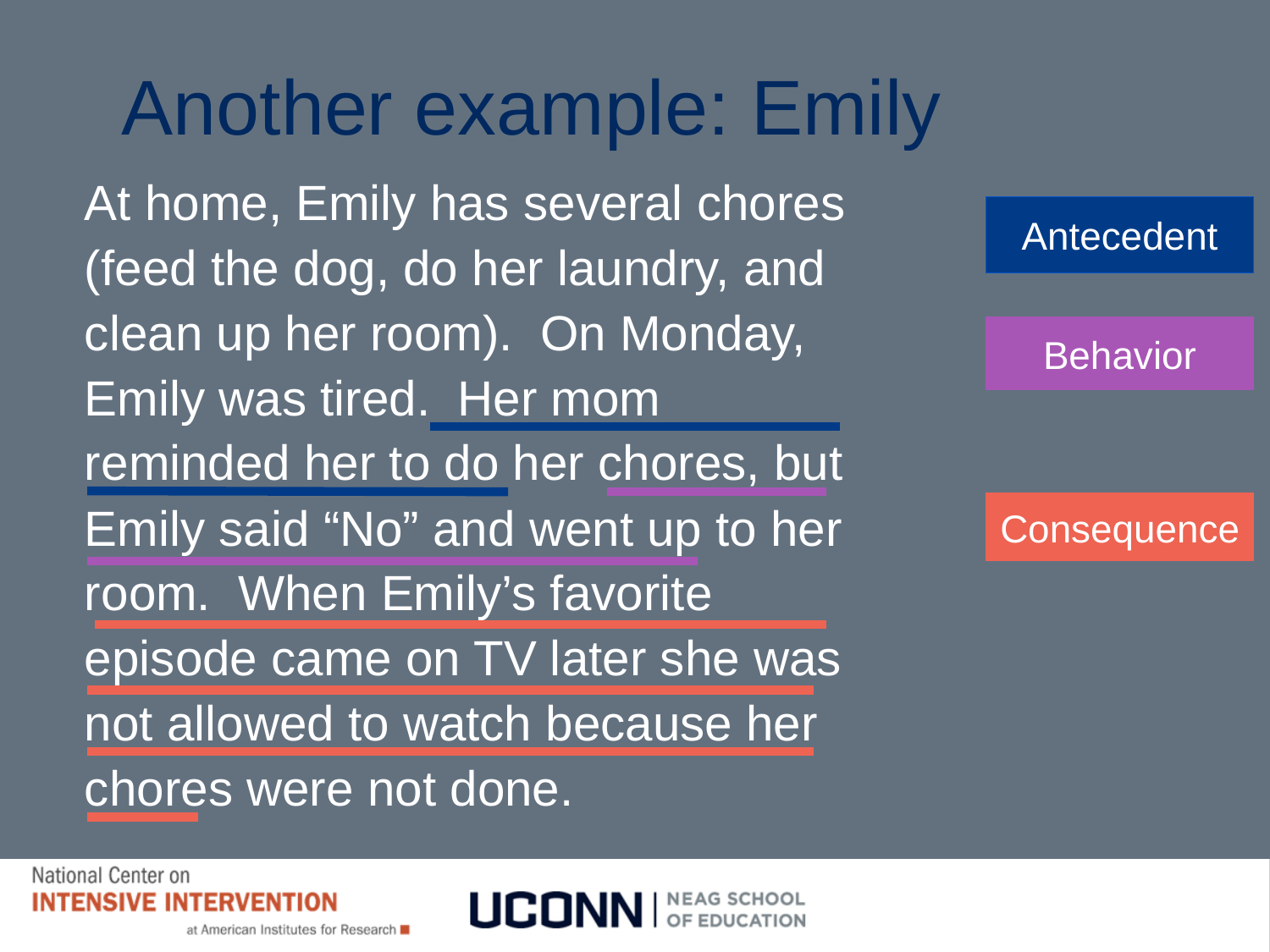

# Another example: Emily
At home, Emily has several chores (feed the dog, do her laundry, and clean up her room).  On Monday, Emily was tired.  Her mom reminded her to do her chores, but Emily said “No” and went up to her room.  When Emily’s favorite episode came on TV later she was not allowed to watch because her chores were not done.
Antecedent
Behavior
Consequence